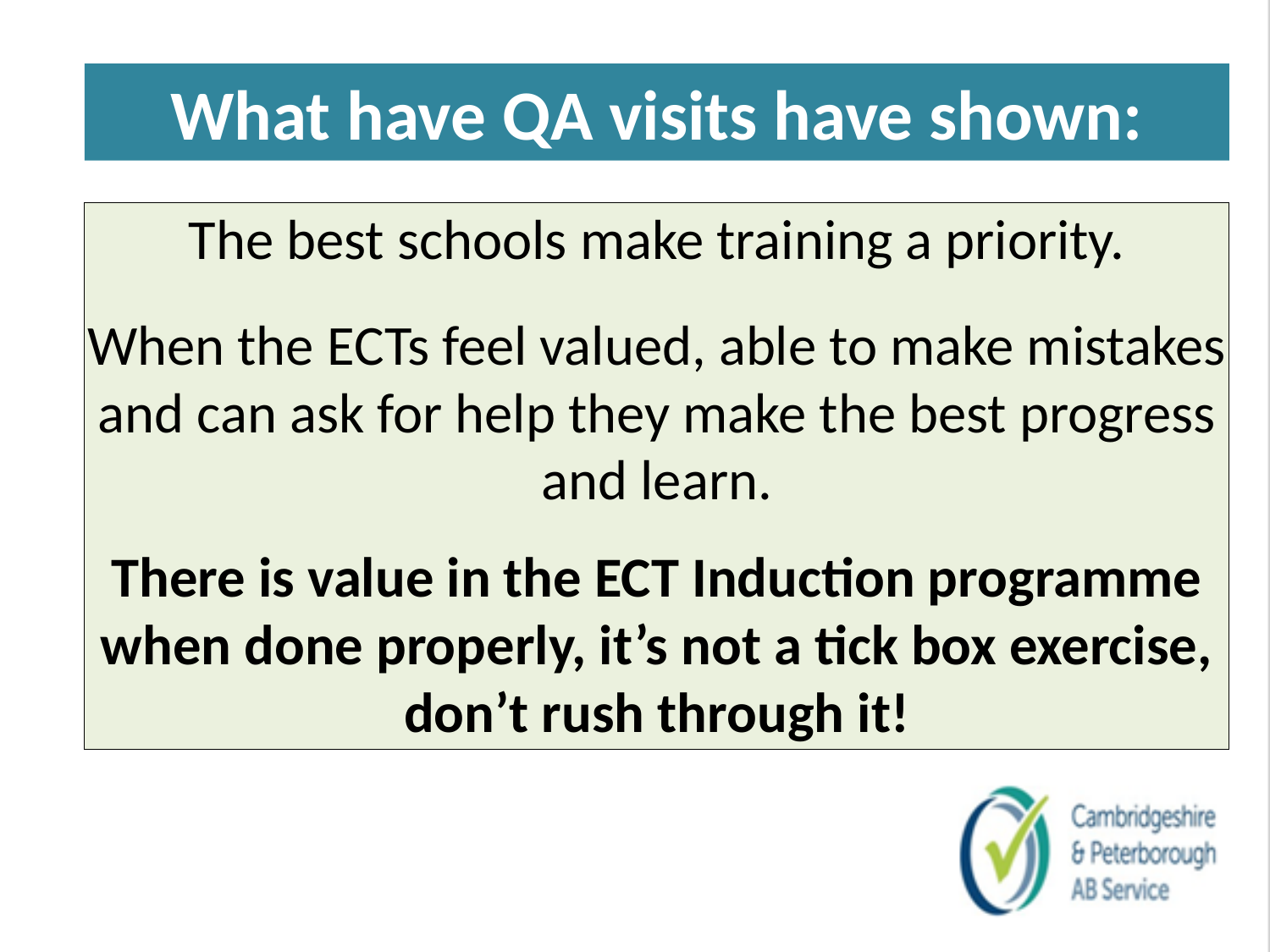

What have QA visits have shown:
# The best schools make training a priority. When the ECTs feel valued, able to make mistakes and can ask for help they make the best progress and learn. There is value in the ECT Induction programme when done properly, it’s not a tick box exercise, don’t rush through it!